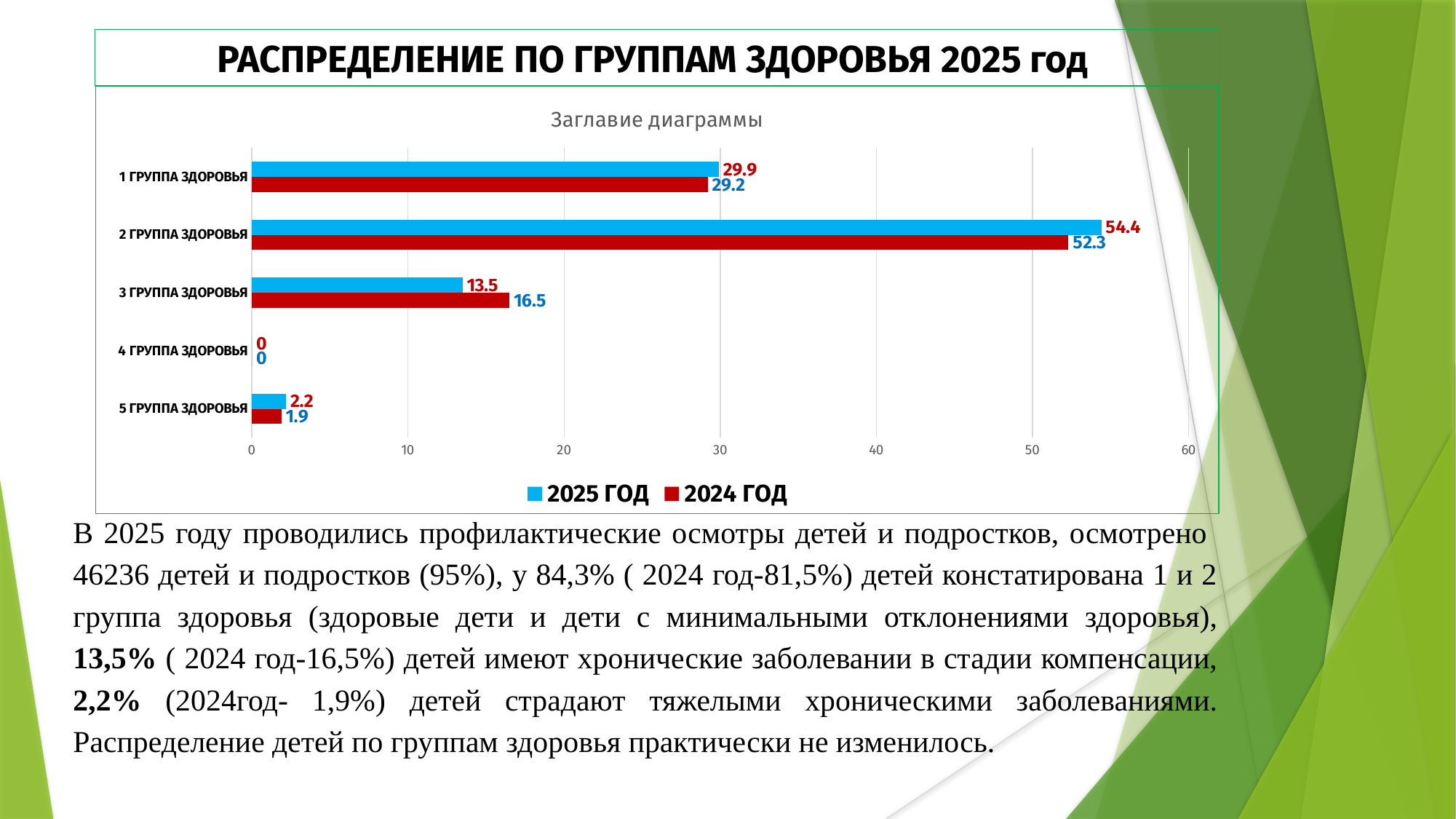

РАСПРЕДЕЛЕНИЕ ПО ГРУППАМ ЗДОРОВЬЯ 2025 год

### Chart: Заглавие диаграммы

| Category | 2024 ГОД | 2025 ГОД |
|---|---|---|
| 5 ГРУППА ЗДОРОВЬЯ | 1.9 | 2.2 |
| 4 ГРУППА ЗДОРОВЬЯ | 0.0 | 0.0 |
| 3 ГРУППА ЗДОРОВЬЯ | 16.5 | 13.5 |
| 2 ГРУППА ЗДОРОВЬЯ | 52.3 | 54.4 |
| 1 ГРУППА ЗДОРОВЬЯ | 29.2 | 29.9 |
В 2025 году проводились профилактические осмотры детей и подростков, осмотрено  46236 детей и подростков (95%), у 84,3% ( 2024 год-81,5%) детей констатирована 1 и 2 группа здоровья (здоровые дети и дети с минимальными отклонениями здоровья), 13,5% ( 2024 год-16,5%) детей имеют хронические заболевании в стадии компенсации, 2,2% (2024год- 1,9%) детей страдают тяжелыми хроническими заболеваниями. Распределение детей по группам здоровья практически не изменилось.